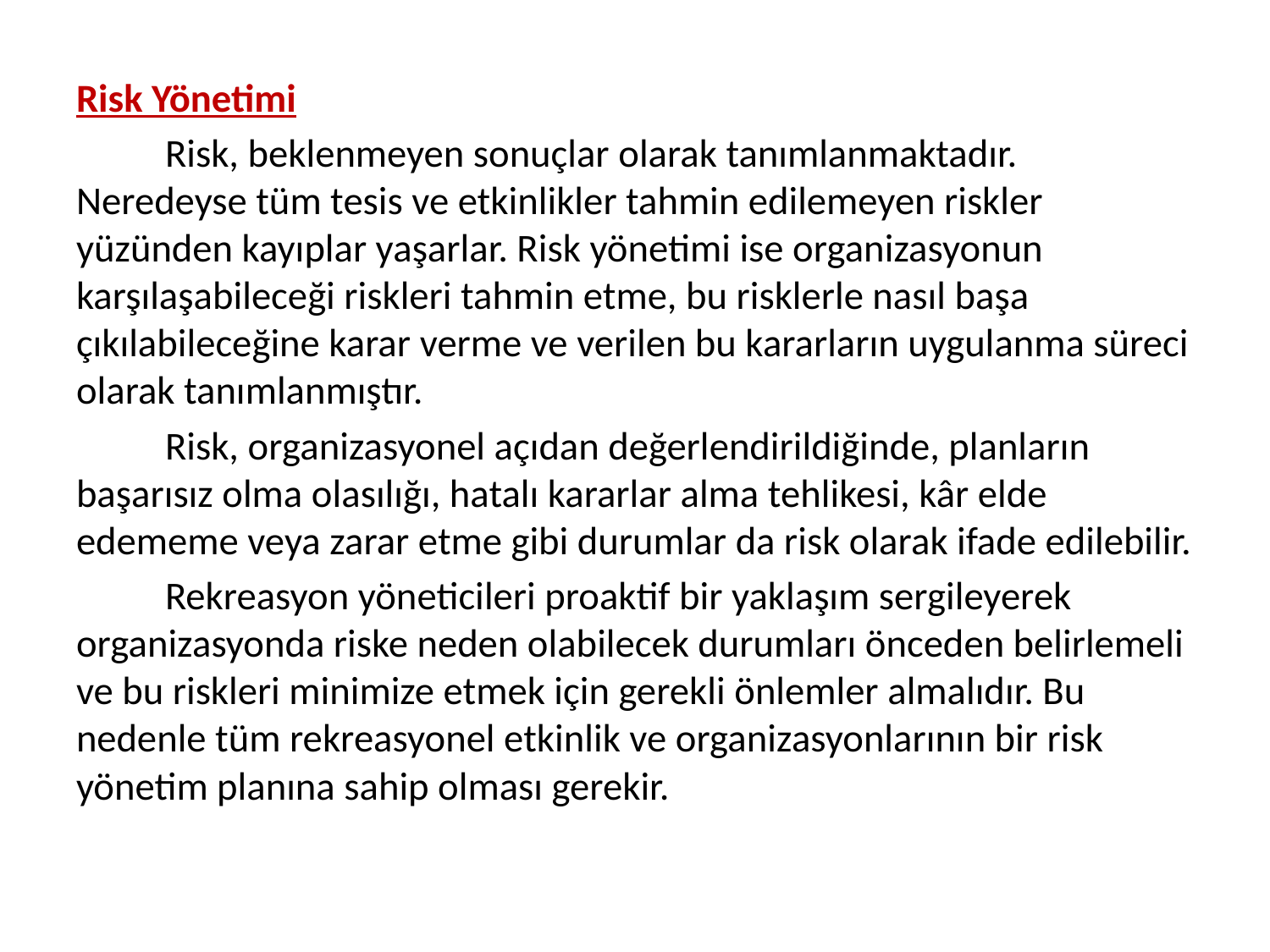

Risk Yönetimi
	Risk, beklenmeyen sonuçlar olarak tanımlanmaktadır. Neredeyse tüm tesis ve etkinlikler tahmin edilemeyen riskler yüzünden kayıplar yaşarlar. Risk yönetimi ise organizasyonun karşılaşabileceği riskleri tahmin etme, bu risklerle nasıl başa çıkılabileceğine karar verme ve verilen bu kararların uygulanma süreci olarak tanımlanmıştır.
	Risk, organizasyonel açıdan değerlendirildiğinde, planların başarısız olma olasılığı, hatalı kararlar alma tehlikesi, kâr elde edememe veya zarar etme gibi durumlar da risk olarak ifade edilebilir.
	Rekreasyon yöneticileri proaktif bir yaklaşım sergileyerek organizasyonda riske neden olabilecek durumları önceden belirlemeli ve bu riskleri minimize etmek için gerekli önlemler almalıdır. Bu nedenle tüm rekreasyonel etkinlik ve organizasyonlarının bir risk yönetim planına sahip olması gerekir.